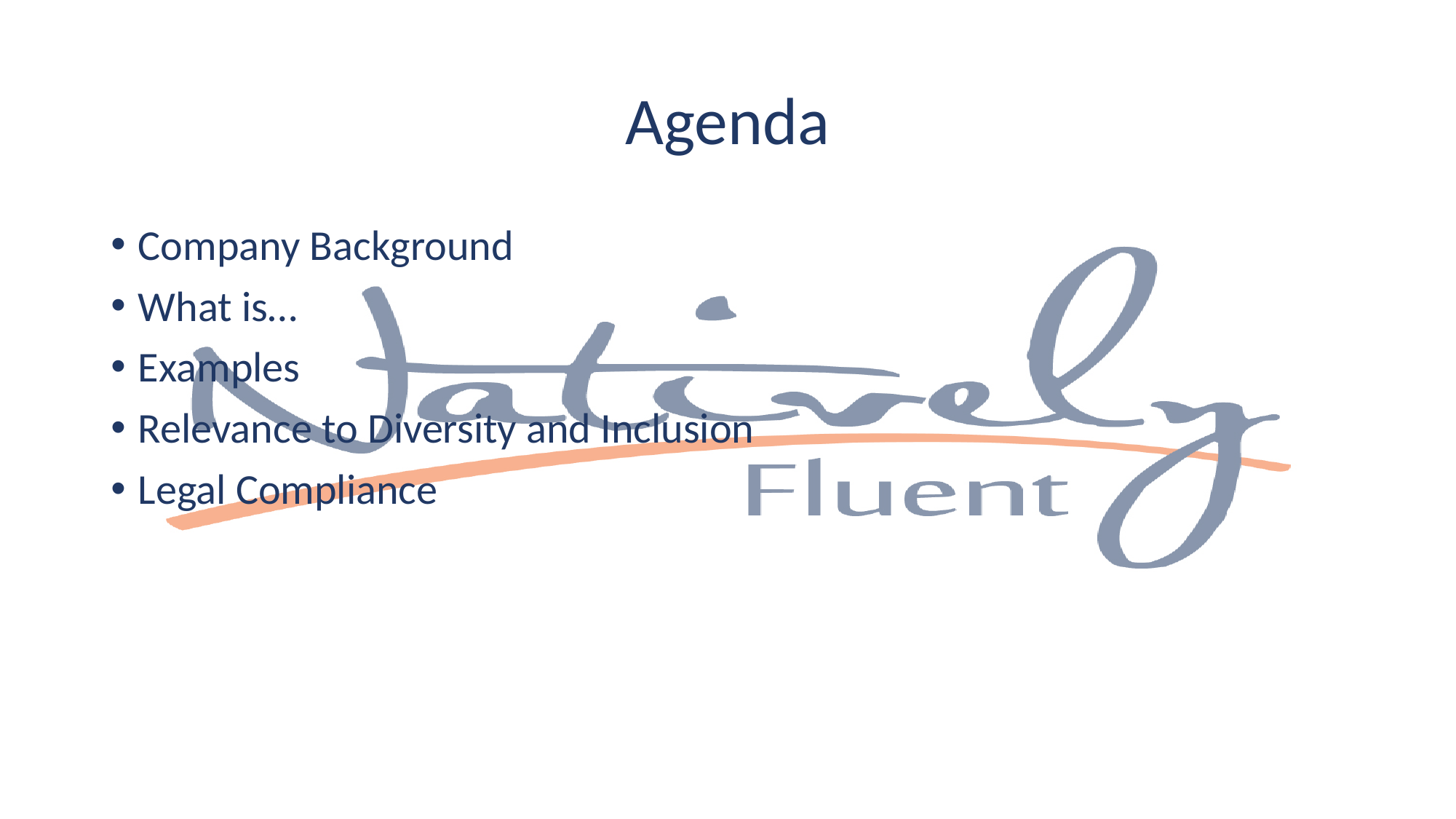

# Agenda
Company Background
What is…
Examples
Relevance to Diversity and Inclusion
Legal Compliance